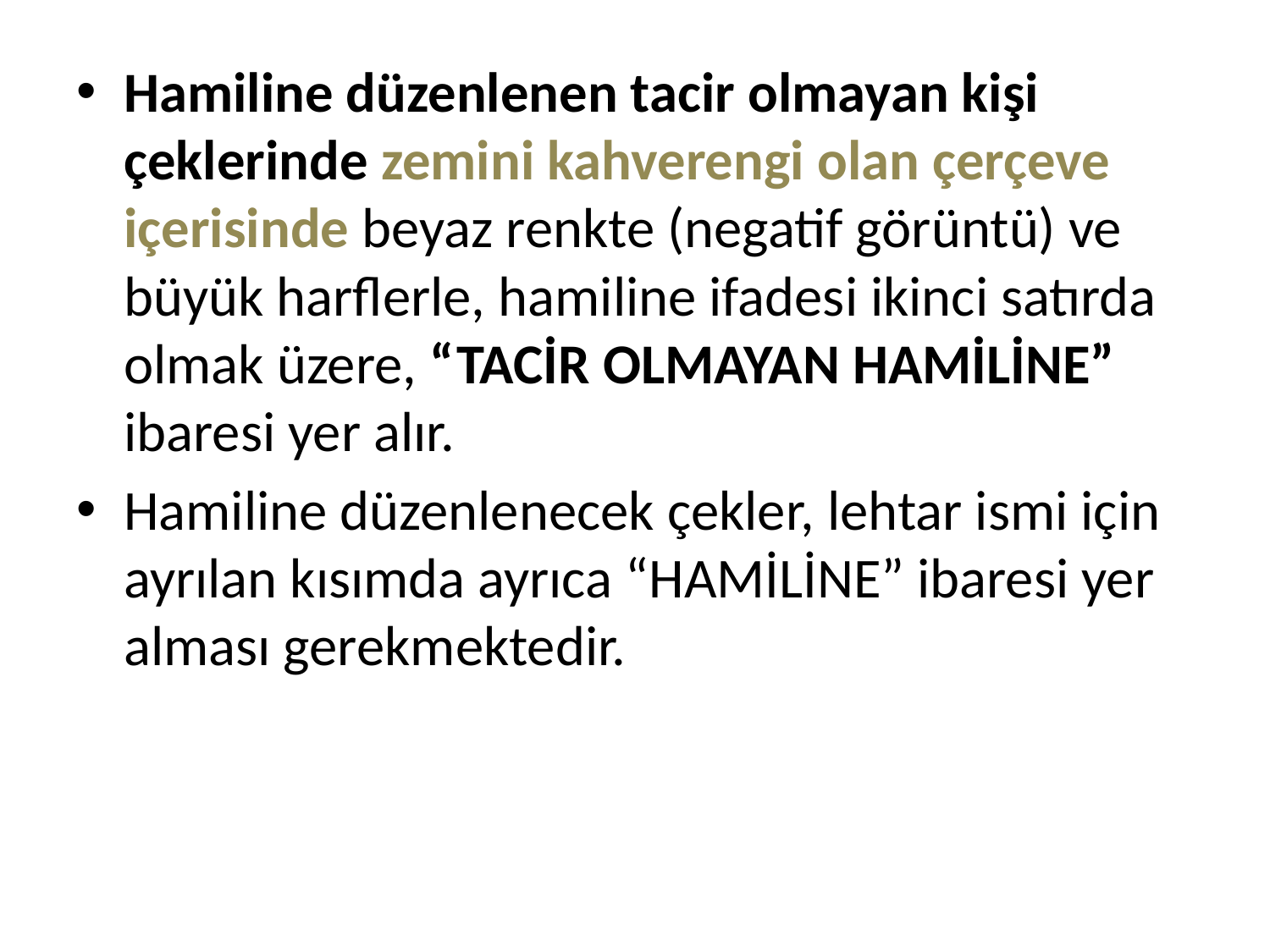

Hamiline düzenlenen tacir olmayan kişi çeklerinde zemini kahverengi olan çerçeve içerisinde beyaz renkte (negatif görüntü) ve büyük harflerle, hamiline ifadesi ikinci satırda olmak üzere, “TACİR OLMAYAN HAMİLİNE” ibaresi yer alır.
Hamiline düzenlenecek çekler, lehtar ismi için ayrılan kısımda ayrıca “HAMİLİNE” ibaresi yer alması gerekmektedir.